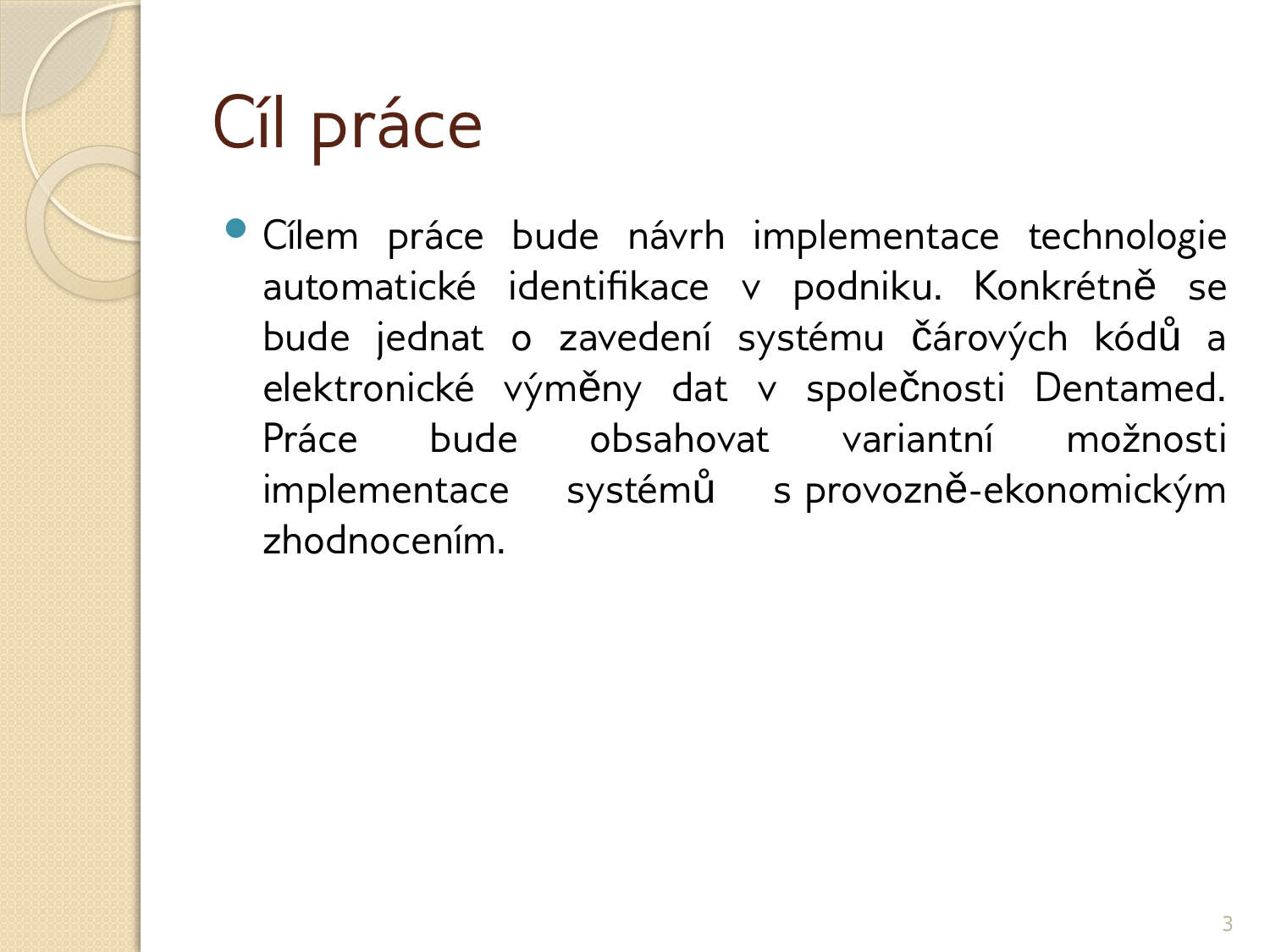

# Cíl práce
Cílem práce bude návrh implementace technologie automatické identifikace v podniku. Konkrétně se bude jednat o zavedení systému čárových kódů a elektronické výměny dat v společnosti Dentamed. Práce bude obsahovat variantní možnosti implementace systémů s provozně-ekonomickým zhodnocením.
3